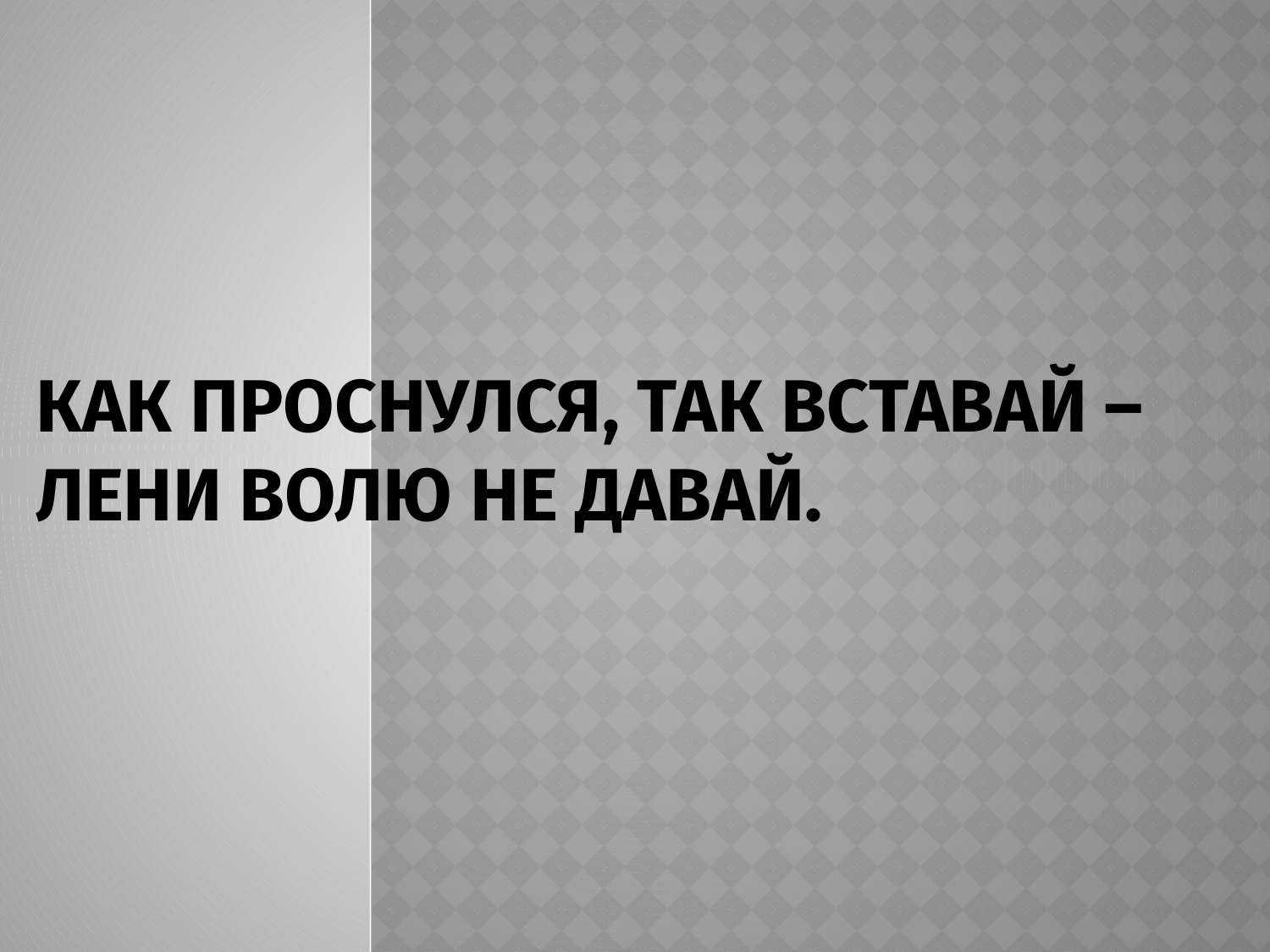

# Как проснулся, так вставай – Лени волю не давай.